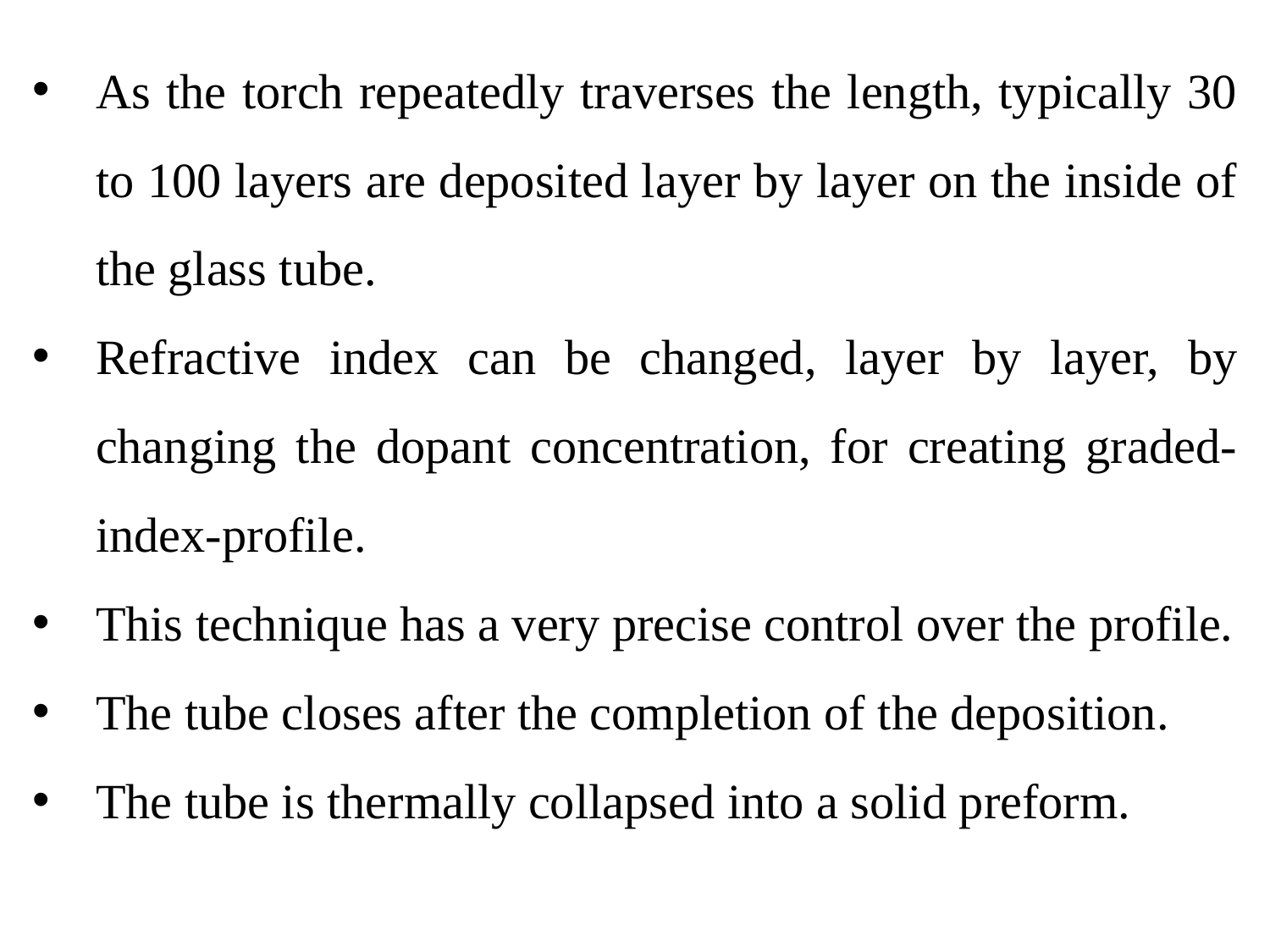

As the torch repeatedly traverses the length, typically 30 to 100 layers are deposited layer by layer on the inside of the glass tube.
Refractive index can be changed, layer by layer, by changing the dopant concentration, for creating graded-index-profile.
This technique has a very precise control over the profile.
The tube closes after the completion of the deposition.
The tube is thermally collapsed into a solid preform.